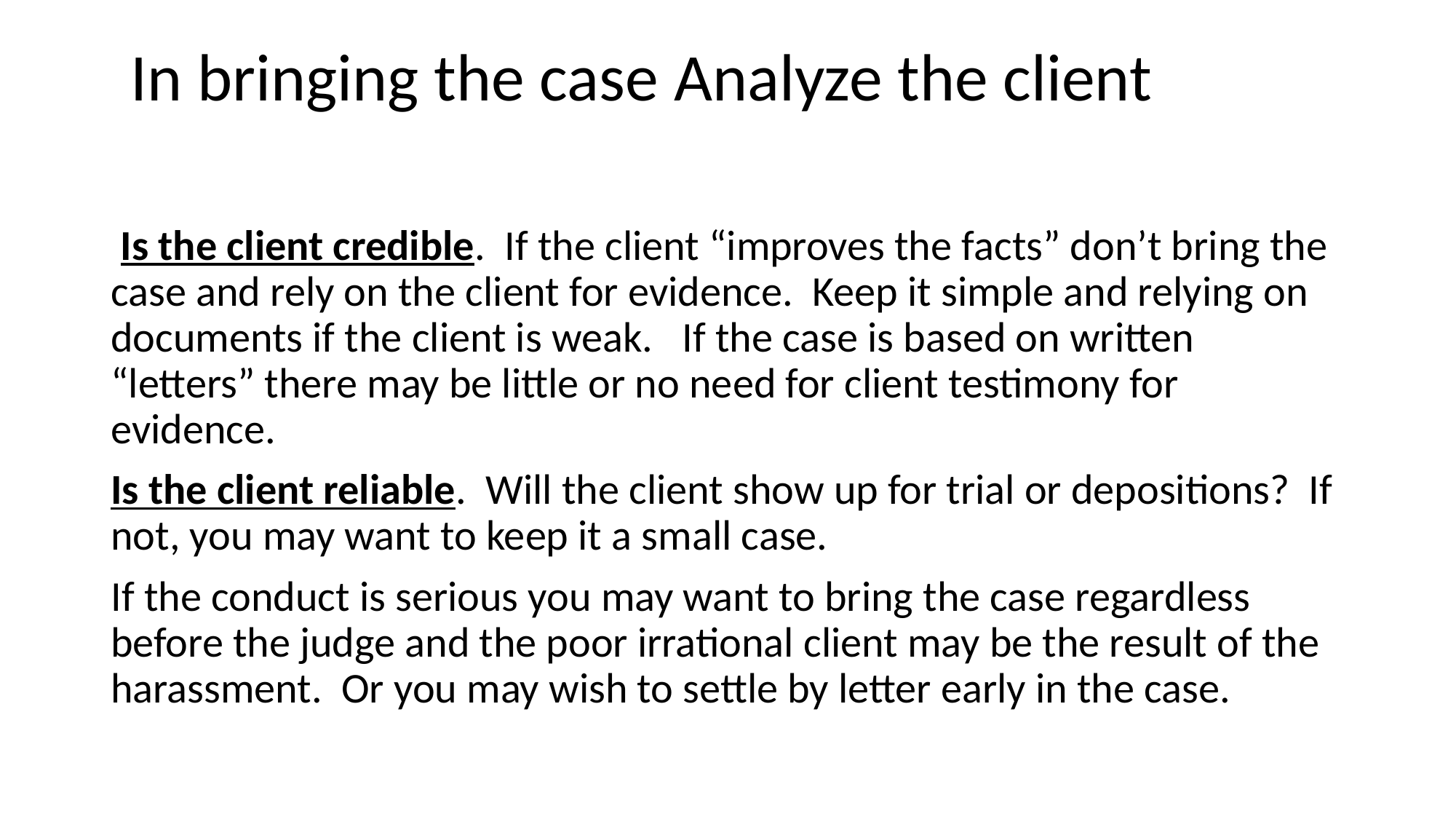

# In bringing the case Analyze the client
 Is the client credible.  If the client “improves the facts” don’t bring the case and rely on the client for evidence.  Keep it simple and relying on documents if the client is weak.   If the case is based on written “letters” there may be little or no need for client testimony for evidence.
Is the client reliable.  Will the client show up for trial or depositions?  If not, you may want to keep it a small case.
If the conduct is serious you may want to bring the case regardless before the judge and the poor irrational client may be the result of the harassment.  Or you may wish to settle by letter early in the case.